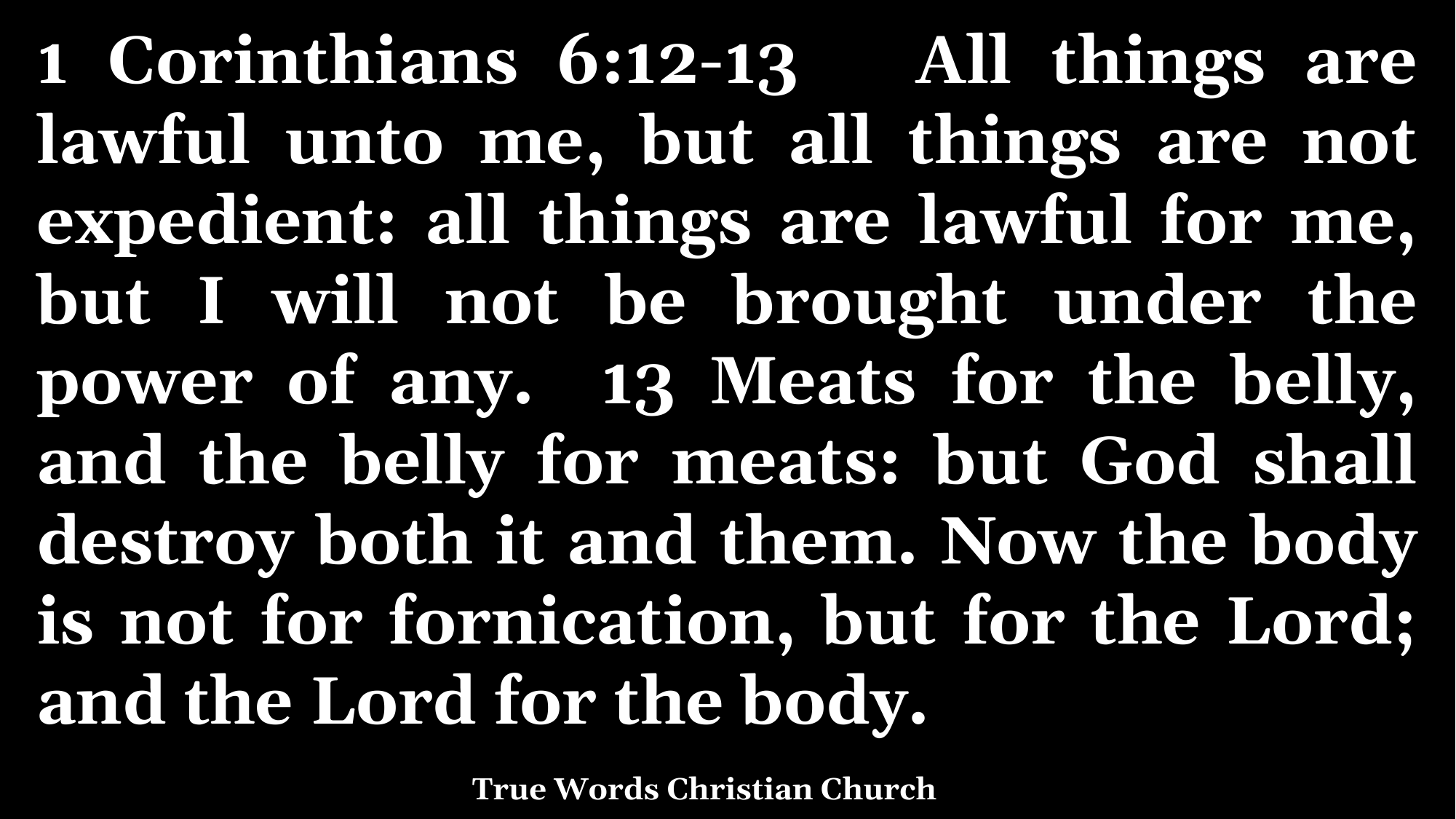

1 Corinthians 6:12-13   All things are lawful unto me, but all things are not expedient: all things are lawful for me, but I will not be brought under the power of any.  13 Meats for the belly, and the belly for meats: but God shall destroy both it and them. Now the body is not for fornication, but for the Lord; and the Lord for the body.
True Words Christian Church